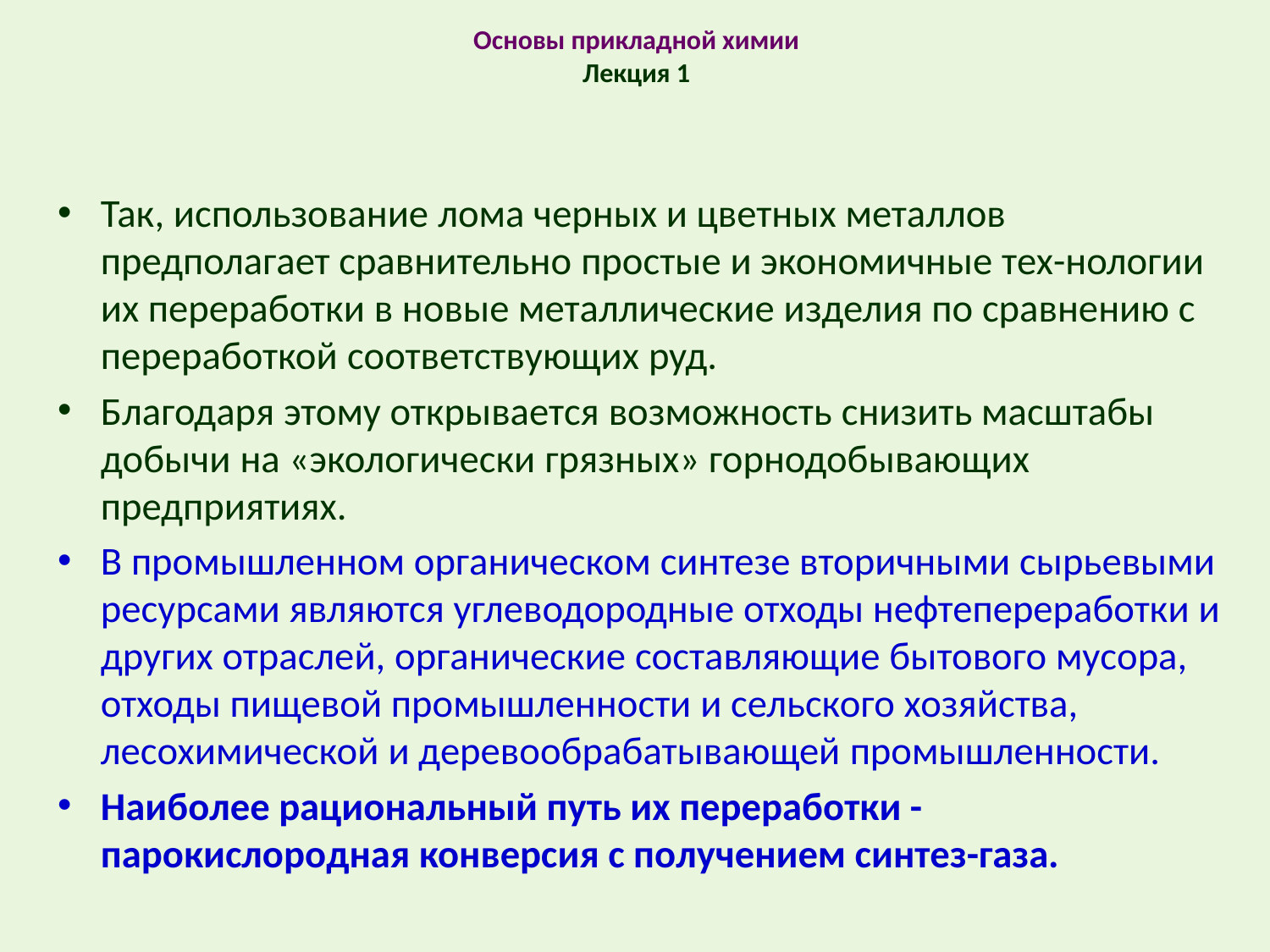

# Основы прикладной химии Лекция 1

Так, использование лома черных и цветных металлов предполагает сравнительно простые и экономичные тех-нологии их переработки в новые металлические изделия по сравнению с переработкой соответствующих руд.
Благодаря этому открывается возможность снизить масштабы добычи на «экологически грязных» горнодобывающих предприятиях.
В промышленном органическом синтезе вторичными сырьевыми ресурсами являются углеводородные отходы нефтепереработки и других отраслей, органические составляющие бытового мусора, отходы пищевой промышленности и сельского хозяйства, лесохимической и деревообрабатывающей промышленности.
Наиболее рациональный путь их переработки - парокислородная конверсия с получением синтез-газа.